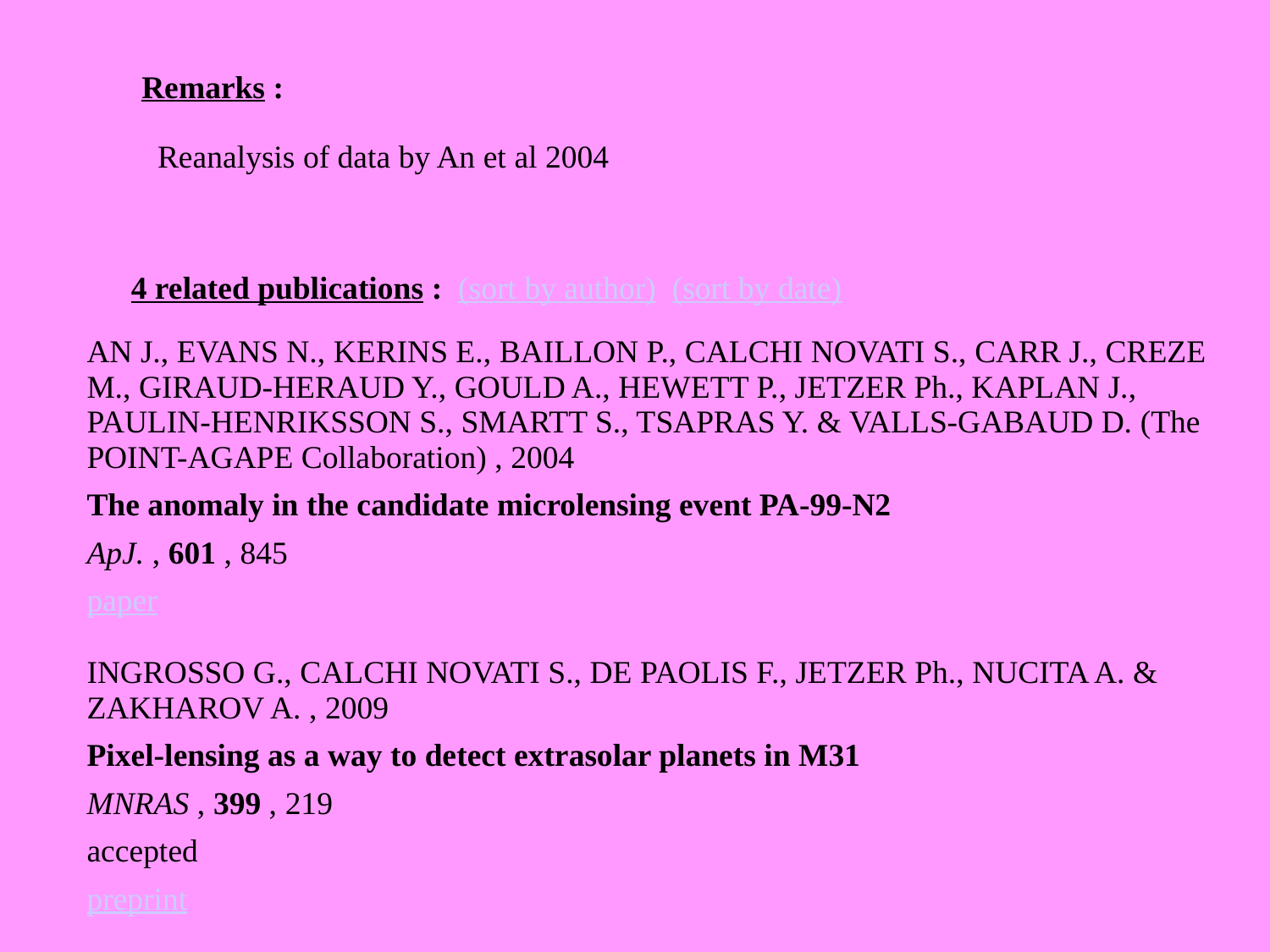

| Remarks : |  |
| --- | --- |
|  | Reanalysis of data by An et al 2004 |
| 4 related publications :  (sort by author)  (sort by date) |
| --- |
| AN J., EVANS N., KERINS E., BAILLON P., CALCHI NOVATI S., CARR J., CREZE M., GIRAUD-HERAUD Y., GOULD A., HEWETT P., JETZER Ph., KAPLAN J., PAULIN-HENRIKSSON S., SMARTT S., TSAPRAS Y. & VALLS-GABAUD D. (The POINT-AGAPE Collaboration) , 2004 |
| --- |
| The anomaly in the candidate microlensing event PA-99-N2 |
| ApJ. , 601 , 845 |
| paper |
| INGROSSO G., CALCHI NOVATI S., DE PAOLIS F., JETZER Ph., NUCITA A. & ZAKHAROV A. , 2009 |
| --- |
| Pixel-lensing as a way to detect extrasolar planets in M31 |
| MNRAS , 399 , 219 |
| accepted |
| preprint |